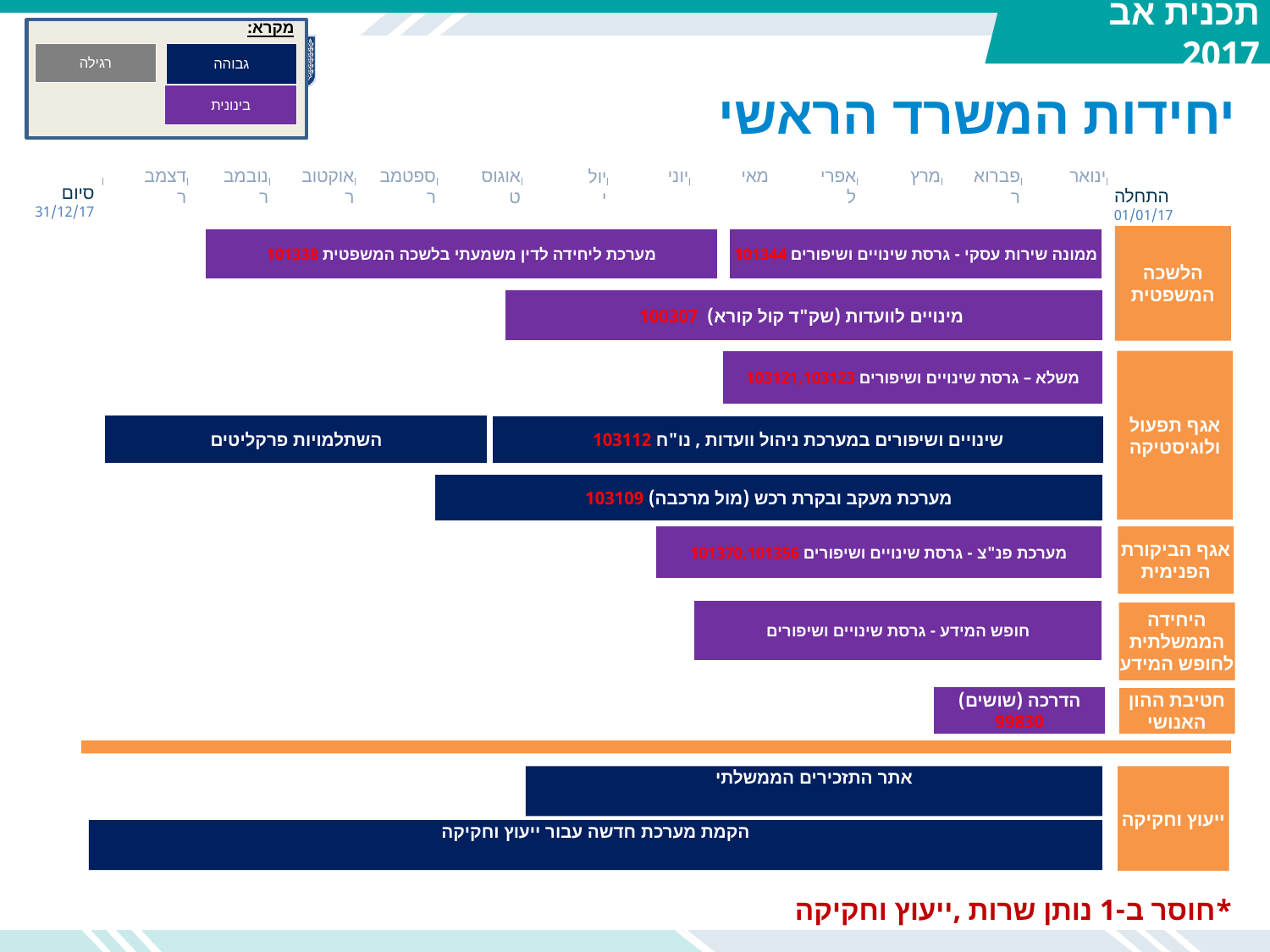

מקרא:

רגילה
גבוהה
בינונית
# יחידות המשרד הראשי
דצמבר
נובמבר
אוקטובר
ספטמבר
אוגוסט
יוני
מאי
אפריל
מרץ
פברואר
ינואר
יולי

סיום
31/12/17
התחלה
01/01/17
הלשכה המשפטית
מערכת ליחידה לדין משמעתי בלשכה המשפטית 101338
ממונה שירות עסקי - גרסת שינויים ושיפורים 101344
 מינויים לוועדות (שק"ד קול קורא)  100307
אגף תפעול ולוגיסטיקה
משלא – גרסת שינויים ושיפורים 103121,103123
השתלמויות פרקליטים
שינויים ושיפורים במערכת ניהול וועדות , נו"ח 103112
מערכת מעקב ובקרת רכש (מול מרכבה) 103109
מערכת פנ"צ - גרסת שינויים ושיפורים 101370,101356
אגף הביקורת הפנימית
חופש המידע - גרסת שינויים ושיפורים
היחידה הממשלתית לחופש המידע
הדרכה (שושים) 99830
חטיבת ההון האנושי

אתר התזכירים הממשלתי

ייעוץ וחקיקה
הקמת מערכת חדשה עבור ייעוץ וחקיקה
*חוסר ב-1 נותן שרות ,ייעוץ וחקיקה